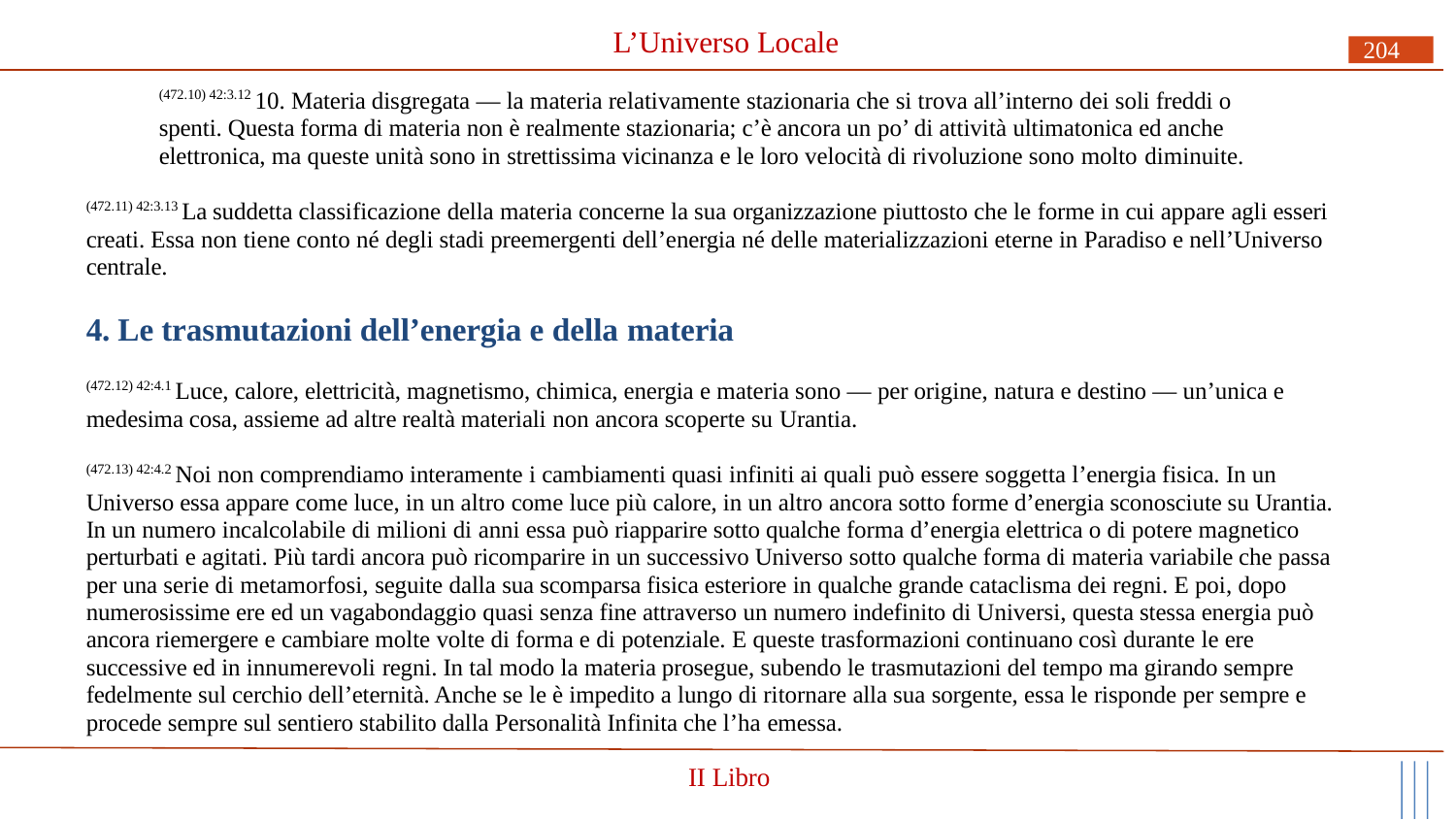

# L’Universo Locale
204

(472.10) 42:3.12 10. Materia disgregata — la materia relativamente stazionaria che si trova all’interno dei soli freddi o  spenti. Questa forma di materia non è realmente stazionaria; c’è ancora un po’ di attività ultimatonica ed anche  elettronica, ma queste unità sono in strettissima vicinanza e le loro velocità di rivoluzione sono molto diminuite.

(472.11) 42:3.13 La suddetta classificazione della materia concerne la sua organizzazione piuttosto che le forme in cui appare agli esseri  creati. Essa non tiene conto né degli stadi preemergenti dell’energia né delle materializzazioni eterne in Paradiso e nell’Universo  centrale.

4. Le trasmutazioni dell’energia e della materia
(472.12) 42:4.1 Luce, calore, elettricità, magnetismo, chimica, energia e materia sono — per origine, natura e destino — un’unica e  medesima cosa, assieme ad altre realtà materiali non ancora scoperte su Urantia.

(472.13) 42:4.2 Noi non comprendiamo interamente i cambiamenti quasi infiniti ai quali può essere soggetta l’energia fisica. In un  Universo essa appare come luce, in un altro come luce più calore, in un altro ancora sotto forme d’energia sconosciute su Urantia.  In un numero incalcolabile di milioni di anni essa può riapparire sotto qualche forma d’energia elettrica o di potere magnetico  perturbati e agitati. Più tardi ancora può ricomparire in un successivo Universo sotto qualche forma di materia variabile che passa  per una serie di metamorfosi, seguite dalla sua scomparsa fisica esteriore in qualche grande cataclisma dei regni. E poi, dopo  numerosissime ere ed un vagabondaggio quasi senza fine attraverso un numero indefinito di Universi, questa stessa energia può  ancora riemergere e cambiare molte volte di forma e di potenziale. E queste trasformazioni continuano così durante le ere  successive ed in innumerevoli regni. In tal modo la materia prosegue, subendo le trasmutazioni del tempo ma girando sempre  fedelmente sul cerchio dell’eternità. Anche se le è impedito a lungo di ritornare alla sua sorgente, essa le risponde per sempre e  procede sempre sul sentiero stabilito dalla Personalità Infinita che l’ha emessa.

II Libro